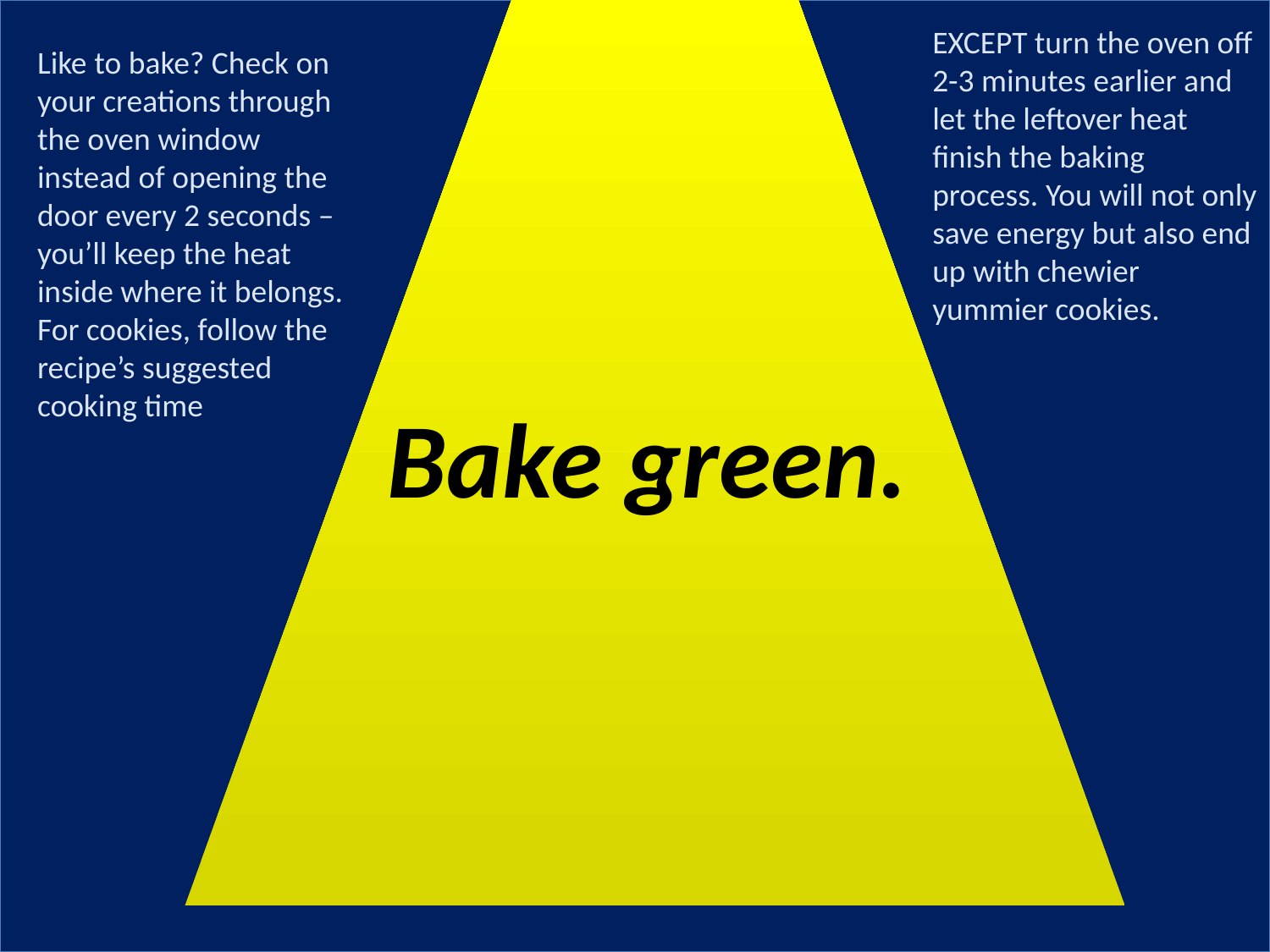

EXCEPT turn the oven off 2-3 minutes earlier and let the leftover heat finish the baking process. You will not only save energy but also end up with chewier yummier cookies.

Like to bake? Check on your creations through the oven window instead of opening the door every 2 seconds – you’ll keep the heat inside where it belongs. For cookies, follow the recipe’s suggested cooking time
Bake green.